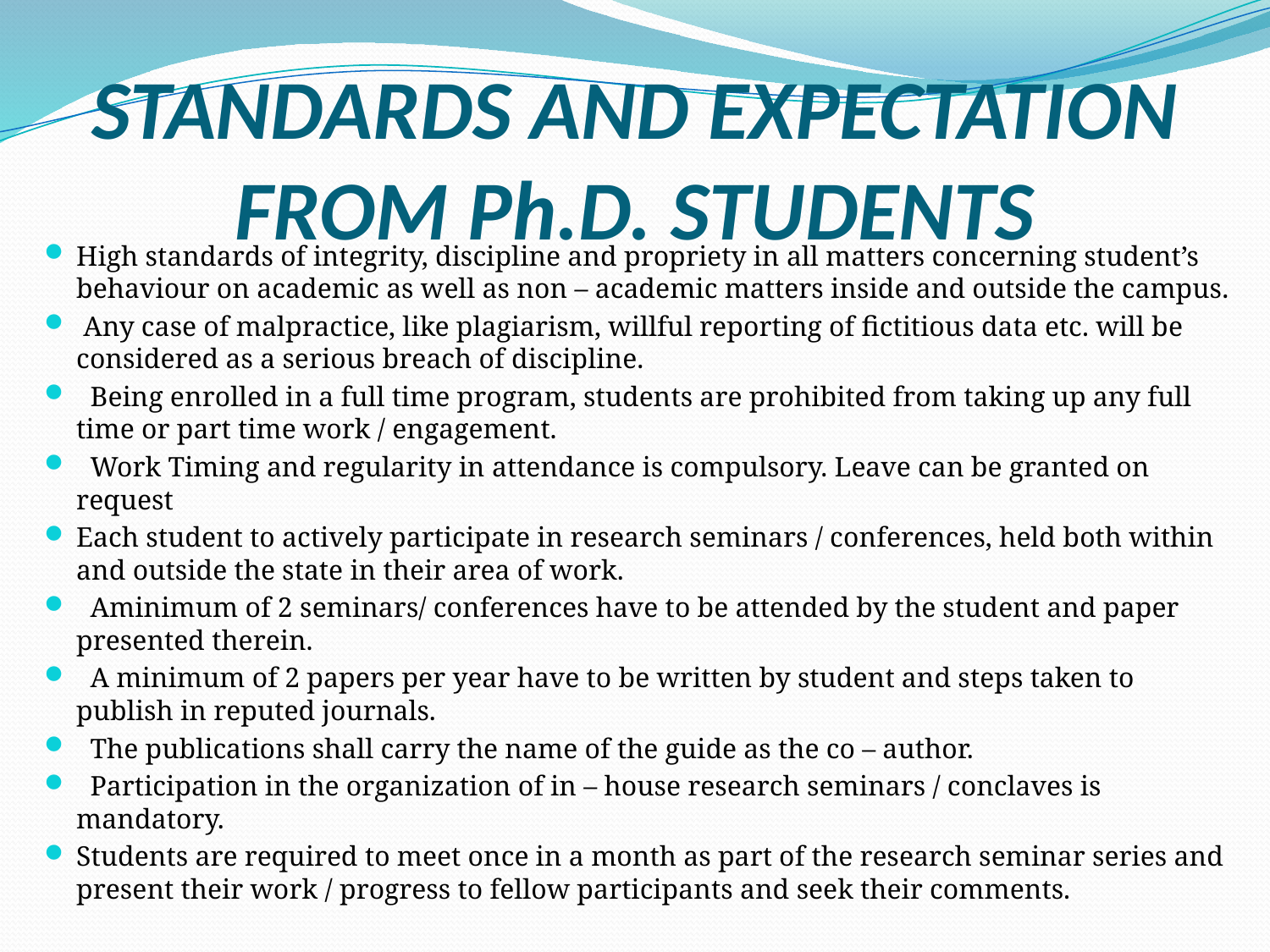

# STANDARDS AND EXPECTATION FROM Ph.D. STUDENTS
High standards of integrity, discipline and propriety in all matters concerning student’s behaviour on academic as well as non – academic matters inside and outside the campus.
 Any case of malpractice, like plagiarism, willful reporting of fictitious data etc. will be considered as a serious breach of discipline.
  Being enrolled in a full time program, students are prohibited from taking up any full time or part time work / engagement.
  Work Timing and regularity in attendance is compulsory. Leave can be granted on request
Each student to actively participate in research seminars / conferences, held both within and outside the state in their area of work.
  Aminimum of 2 seminars/ conferences have to be attended by the student and paper presented therein.
  A minimum of 2 papers per year have to be written by student and steps taken to publish in reputed journals.
  The publications shall carry the name of the guide as the co – author.
  Participation in the organization of in – house research seminars / conclaves is mandatory.
Students are required to meet once in a month as part of the research seminar series and present their work / progress to fellow participants and seek their comments.